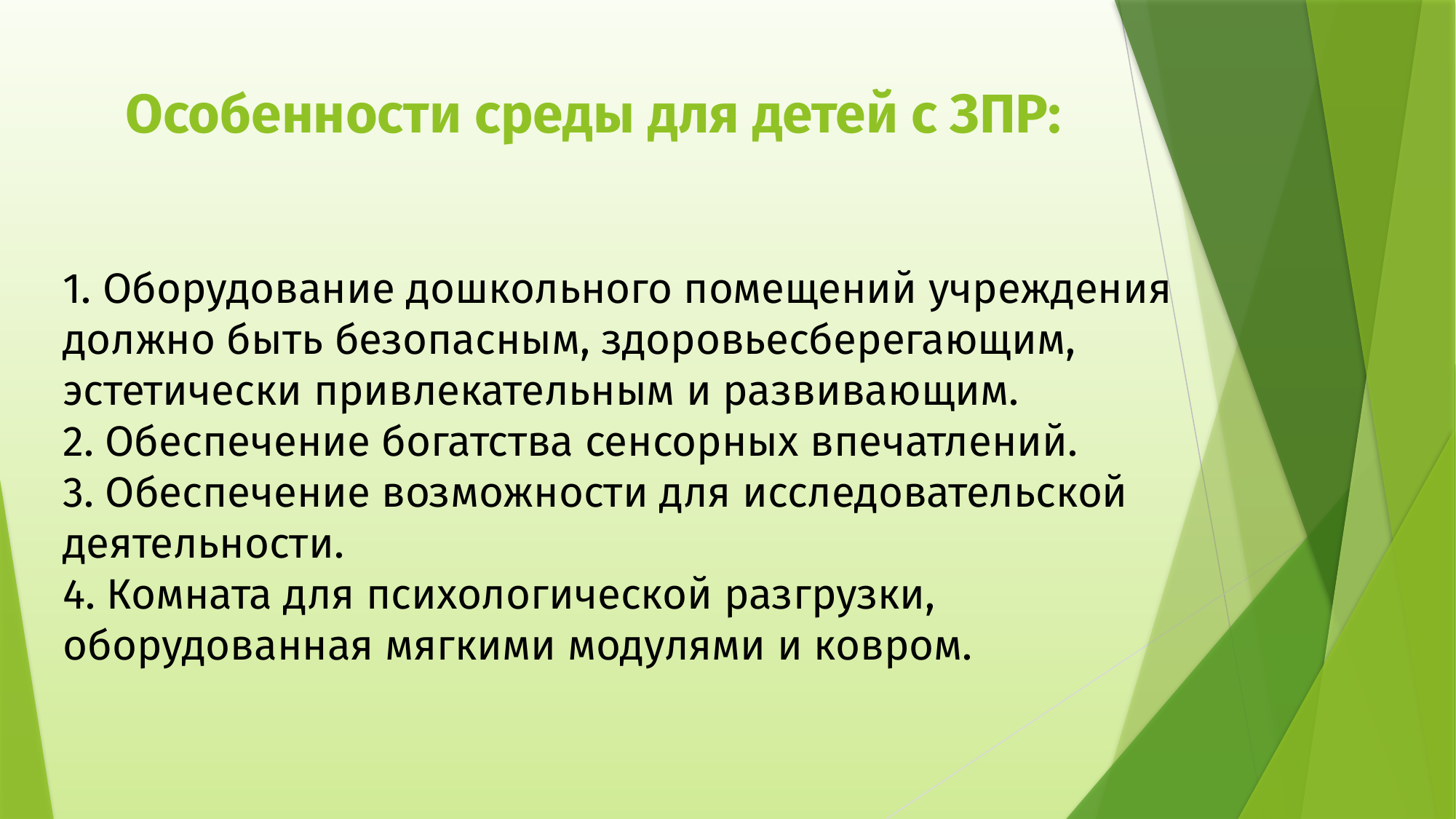

# Особенности среды для детей с ЗПР:
1. Оборудование дошкольного помещений учреждения должно быть безопасным, здоровьесберегающим, эстетически привлекательным и развивающим.
2. Обеспечение богатства сенсорных впечатлений.
3. Обеспечение возможности для исследовательской деятельности.
4. Комната для психологической разгрузки, оборудованная мягкими модулями и ковром.